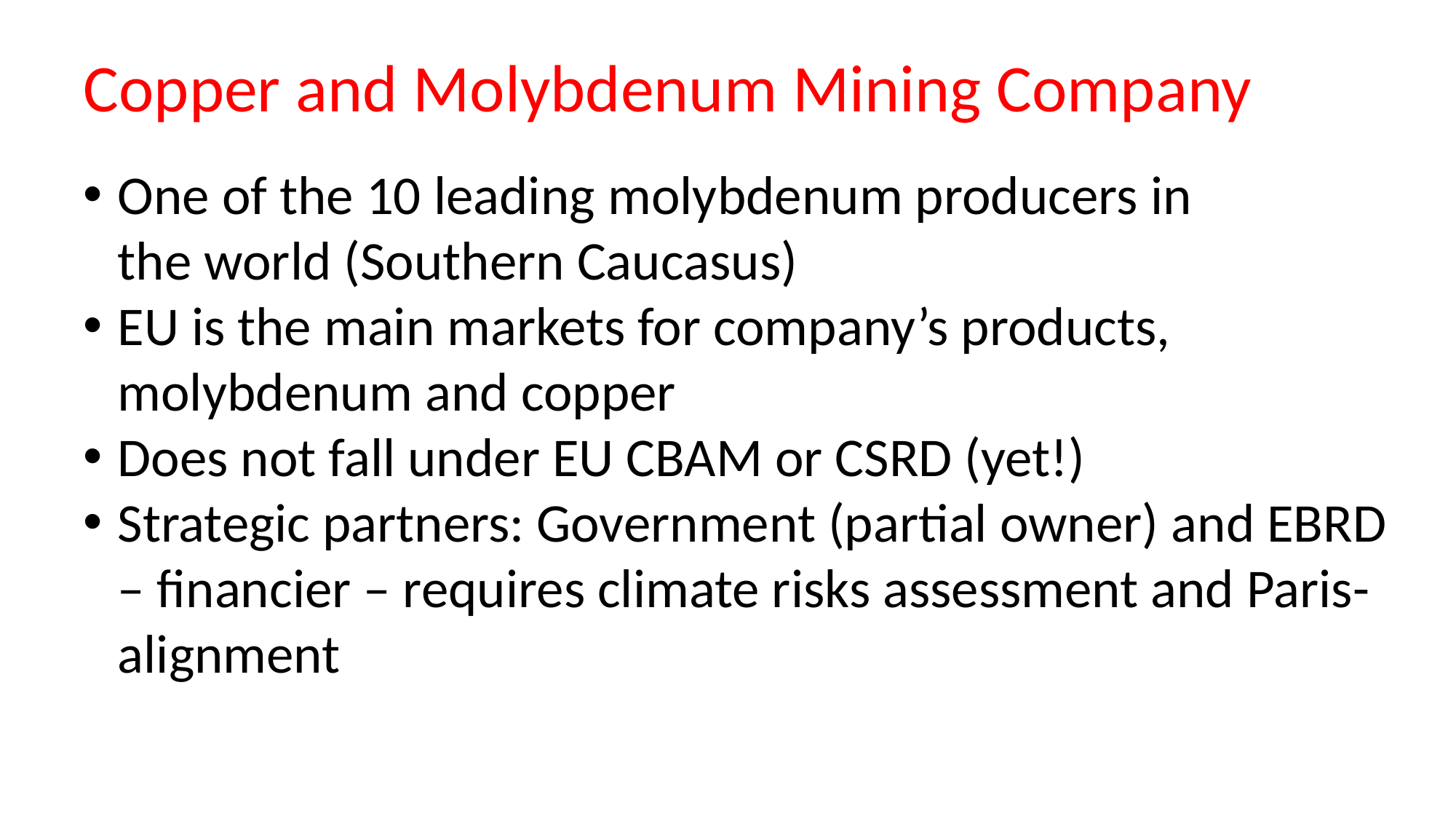

Copper and Molybdenum Mining Company
One of the 10 leading molybdenum producers in the world (Southern Caucasus)
EU is the main markets for company’s products, molybdenum and copper
Does not fall under EU CBAM or CSRD (yet!)
Strategic partners: Government (partial owner) and EBRD – financier – requires climate risks assessment and Paris-alignment